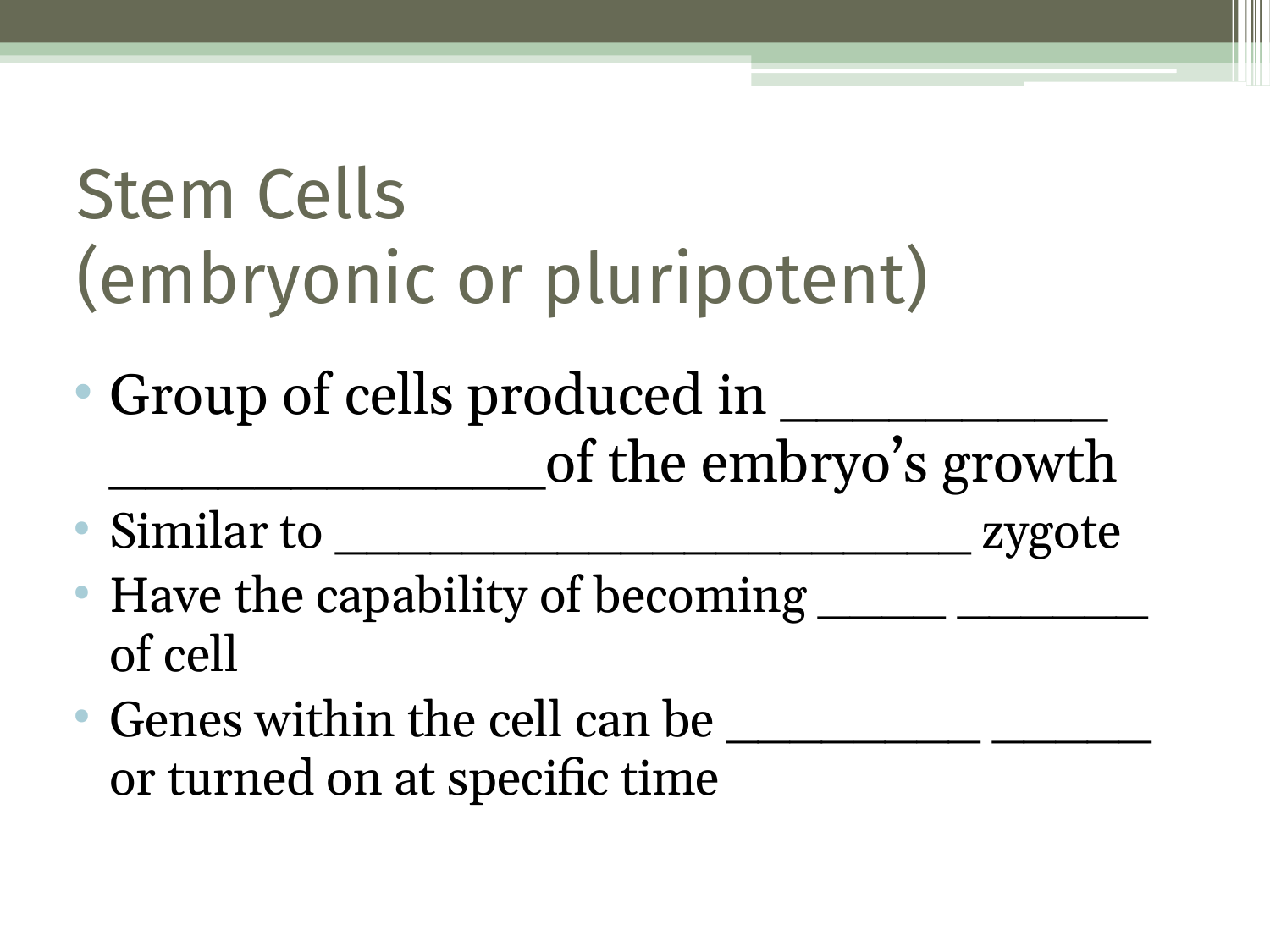

# Stem Cells (embryonic or pluripotent)
Group of cells produced in _________ ____________of the embryo’s growth
Similar to ____________________ zygote
Have the capability of becoming ____ ______ of cell
Genes within the cell can be ________ _____   or turned on at specific time